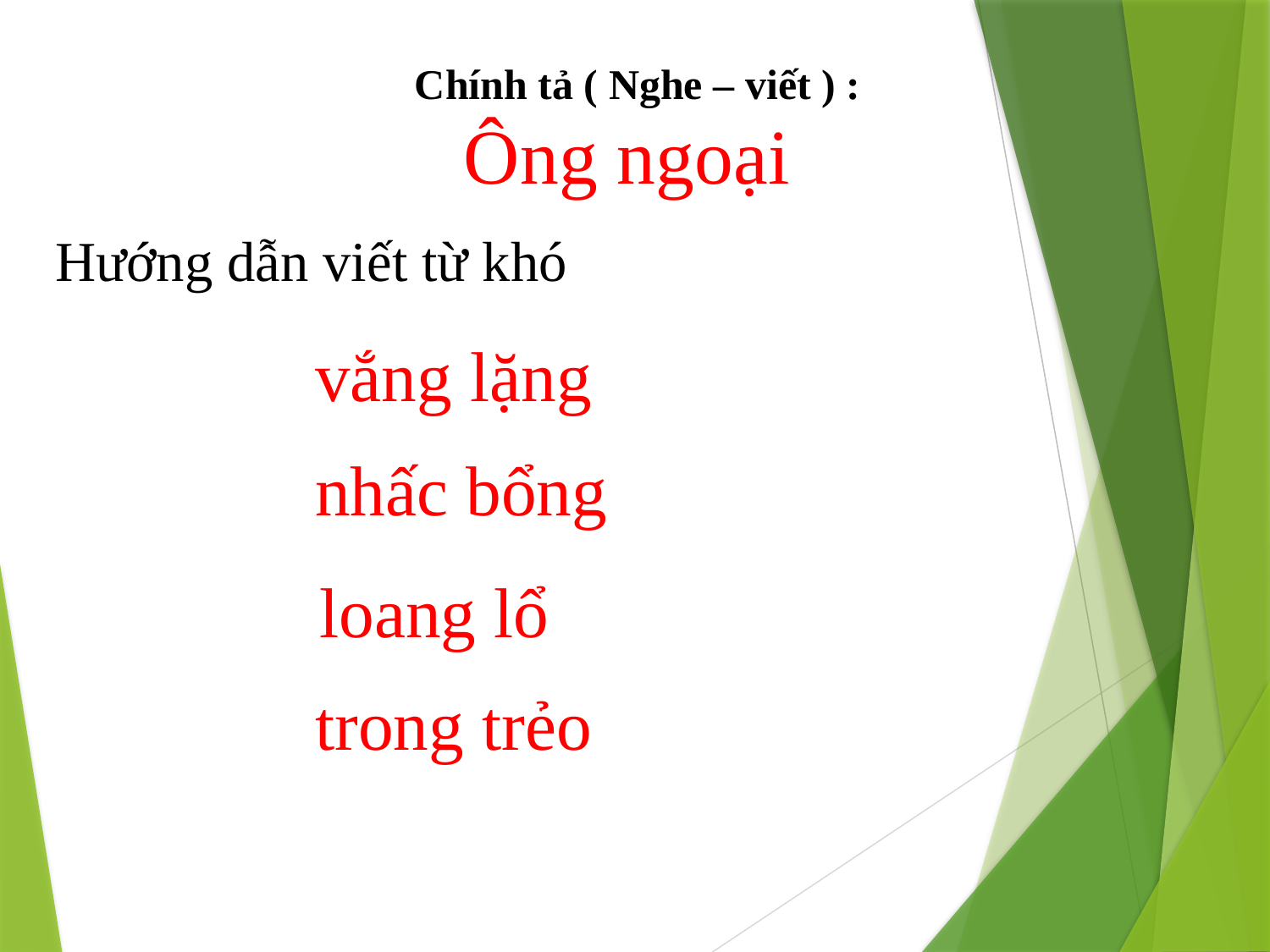

Chính tả ( Nghe – viết ) :
Ông ngoại
Hướng dẫn viết từ khó
vắng lặng
nhấc bổng
 loang lổ
trong trẻo